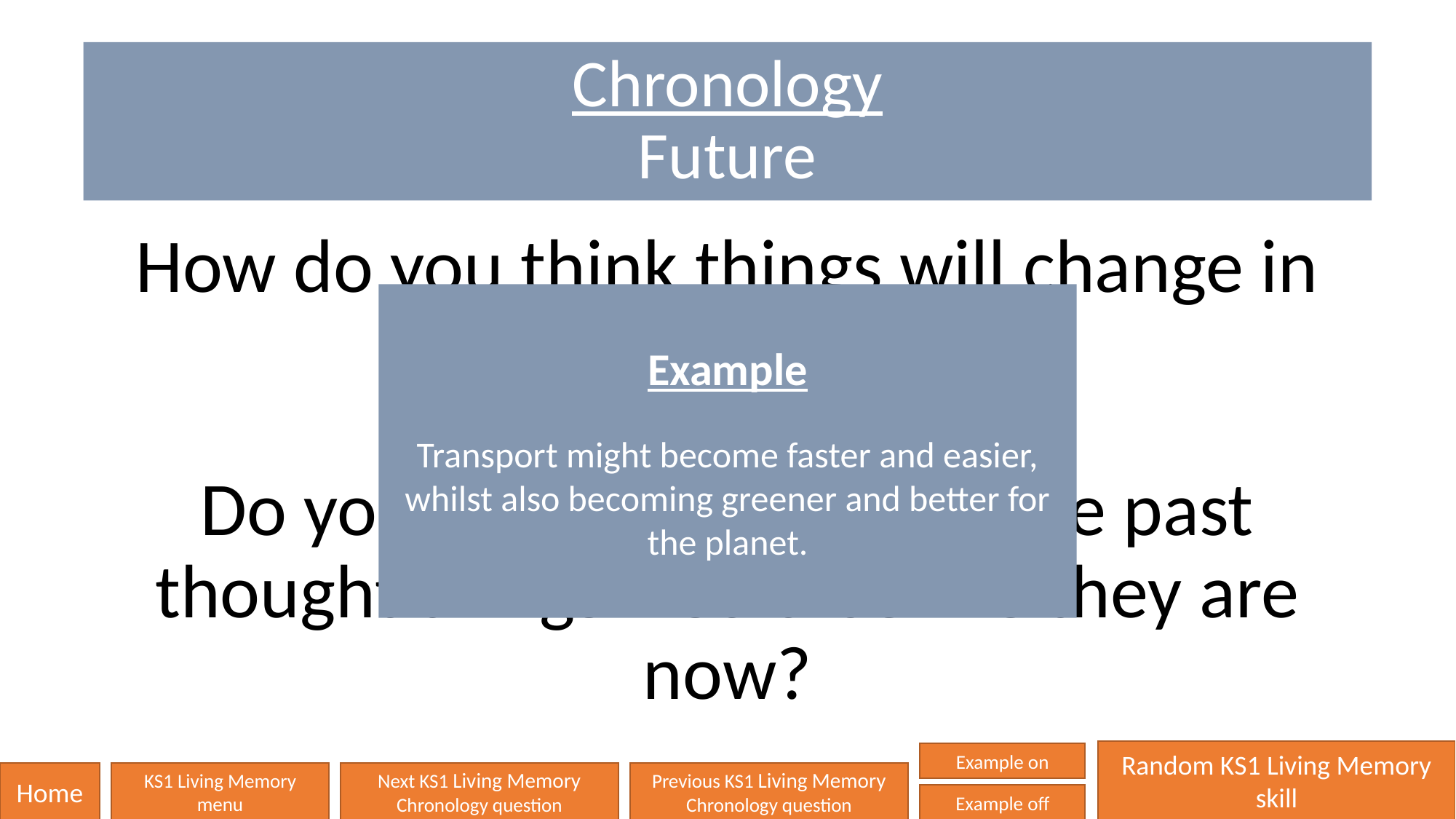

# Chronology Future
How do you think things will change in the future?

Do you think people from the past thought things would be like they are now?
Example

Transport might become faster and easier, whilst also becoming greener and better for the planet.
Random KS1 Living Memory skill
Example on
Home
KS1 Living Memory
menu
Next KS1 Living Memory
Chronology question
Previous KS1 Living Memory
Chronology question
Example off